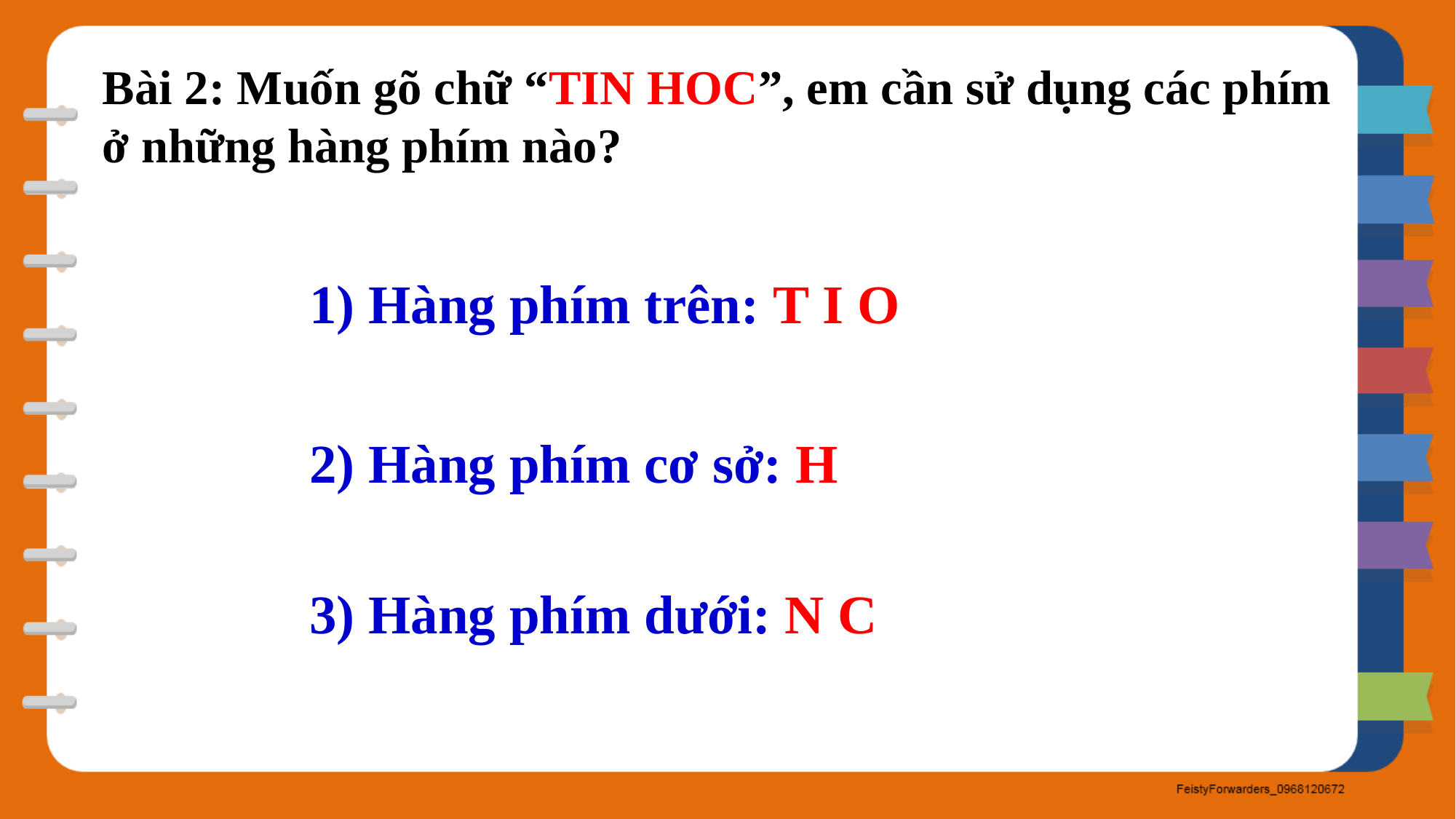

Bài 2: Muốn gõ chữ “TIN HOC”, em cần sử dụng các phím ở những hàng phím nào?
1) Hàng phím trên: T I O
2) Hàng phím cơ sở: H
3) Hàng phím dưới: N C